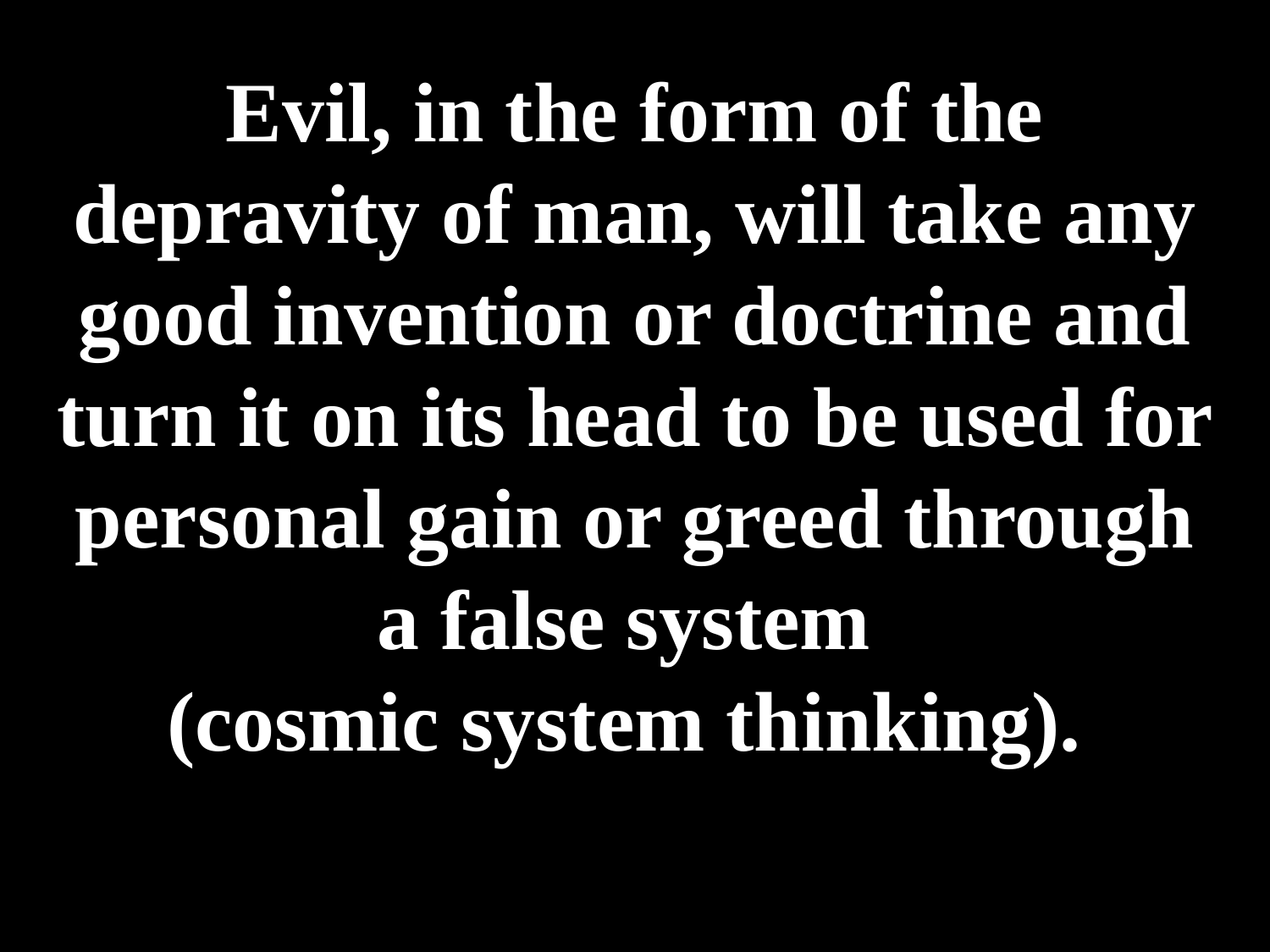

# Evil, in the form of the depravity of man, will take any good invention or doctrine and turn it on its head to be used for personal gain or greed through a false system (cosmic system thinking).